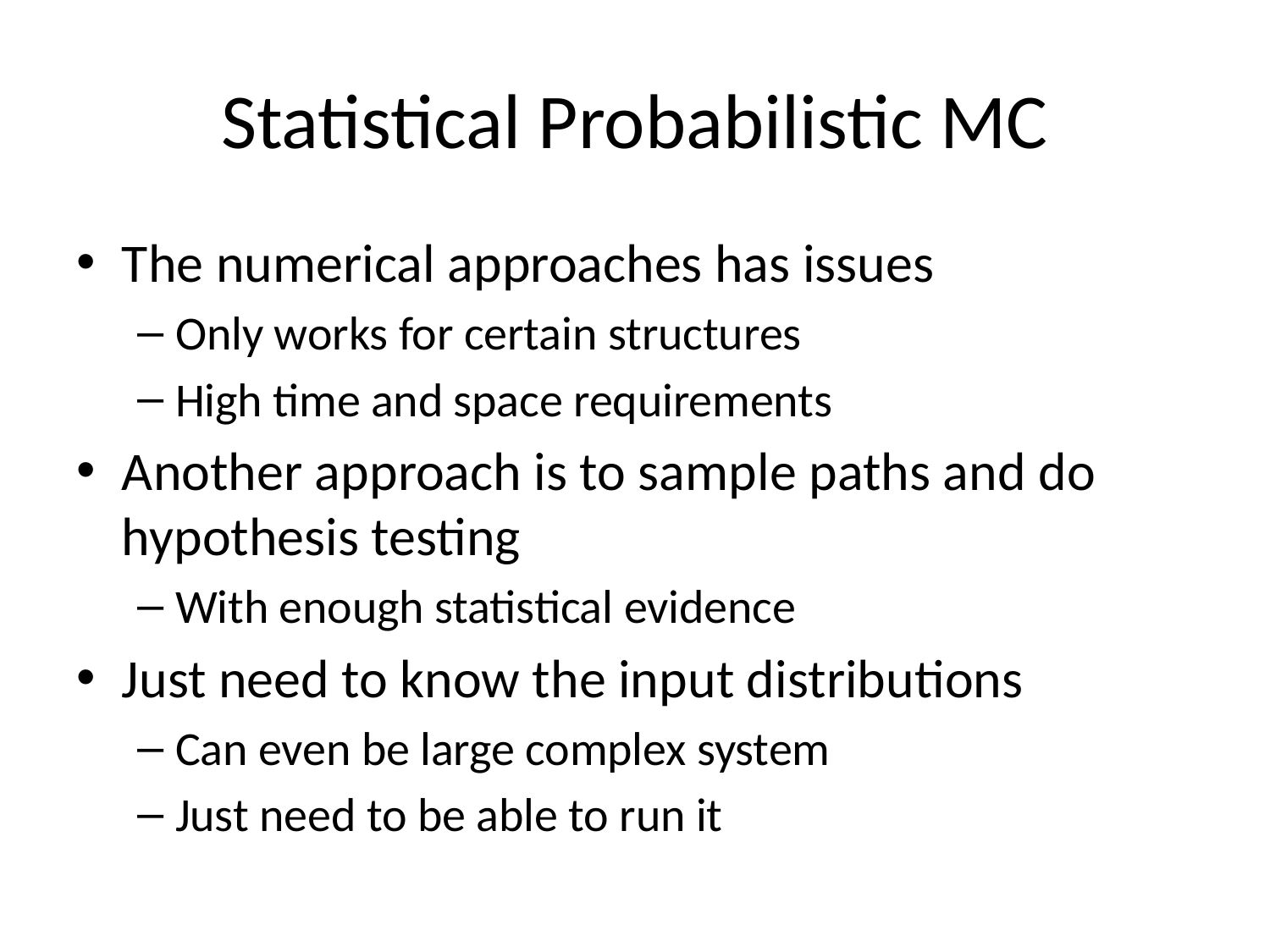

# Statistical Probabilistic MC
The numerical approaches has issues
Only works for certain structures
High time and space requirements
Another approach is to sample paths and do hypothesis testing
With enough statistical evidence
Just need to know the input distributions
Can even be large complex system
Just need to be able to run it